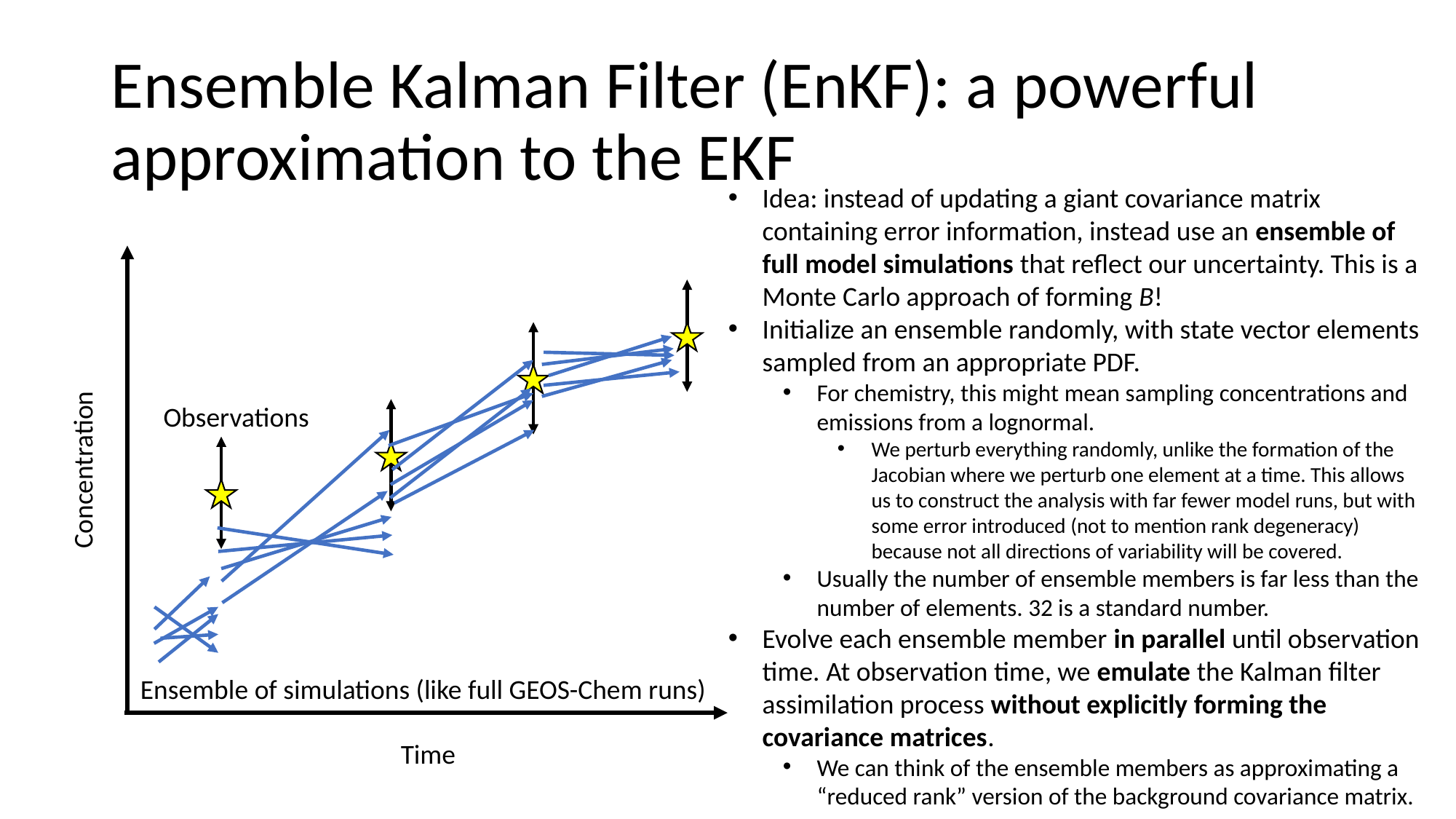

# Ensemble Kalman Filter (EnKF): a powerful approximation to the EKF
Idea: instead of updating a giant covariance matrix containing error information, instead use an ensemble of full model simulations that reflect our uncertainty. This is a Monte Carlo approach of forming B!
Initialize an ensemble randomly, with state vector elements sampled from an appropriate PDF.
For chemistry, this might mean sampling concentrations and emissions from a lognormal.
We perturb everything randomly, unlike the formation of the Jacobian where we perturb one element at a time. This allows us to construct the analysis with far fewer model runs, but with some error introduced (not to mention rank degeneracy) because not all directions of variability will be covered.
Usually the number of ensemble members is far less than the number of elements. 32 is a standard number.
Evolve each ensemble member in parallel until observation time. At observation time, we emulate the Kalman filter assimilation process without explicitly forming the covariance matrices.
We can think of the ensemble members as approximating a “reduced rank” version of the background covariance matrix.

Observations

Concentration

Ensemble of simulations (like full GEOS-Chem runs)
Time